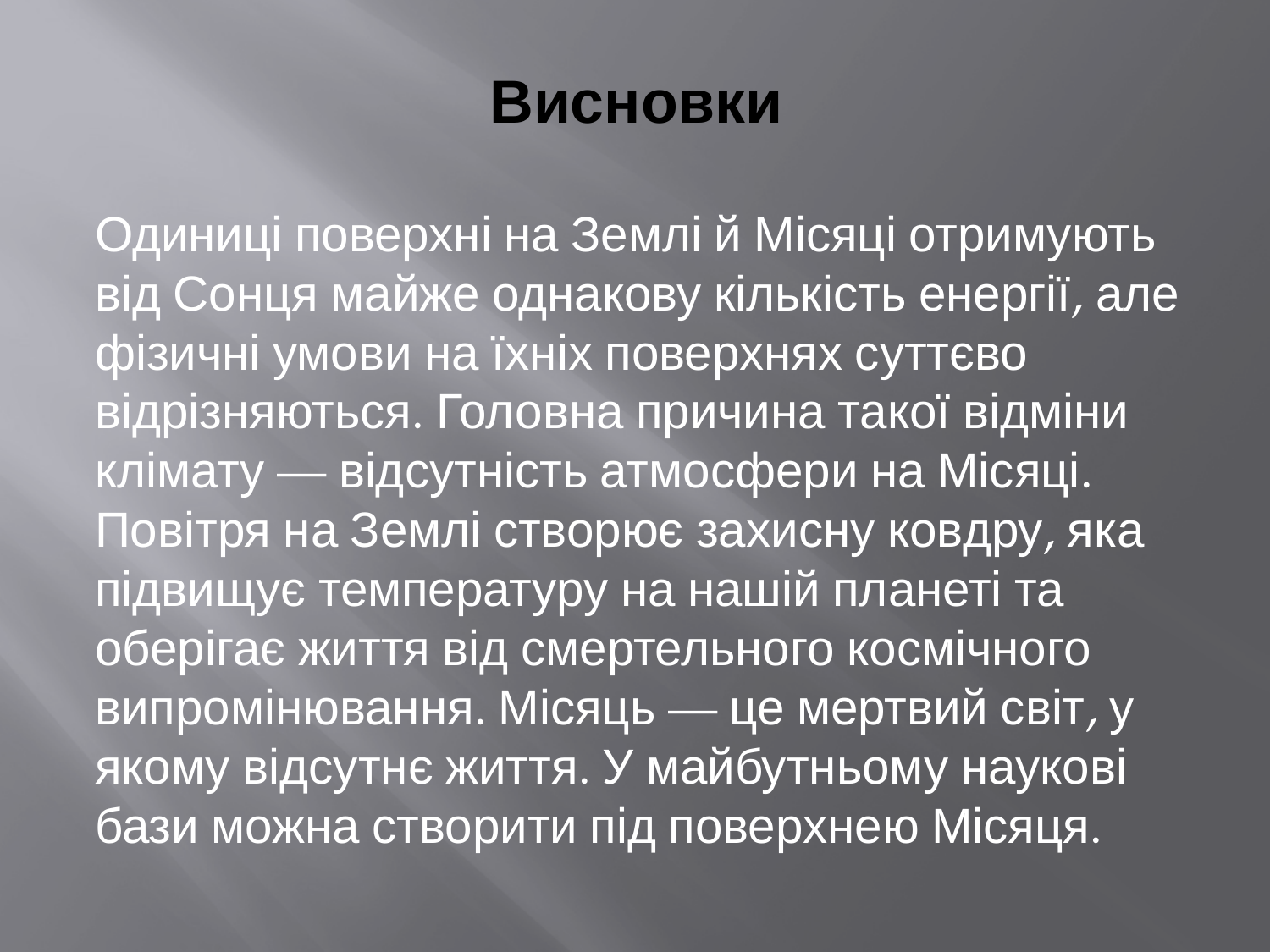

# Висновки
Одиниці поверхні на Землі й Місяці отримують від Сонця майже однакову кількість енергії, але фізичні умови на їхніх поверхнях суттєво відрізняються. Головна причина такої відміни клімату — відсутність атмосфери на Місяці. Повітря на Землі створює захисну ковдру, яка підвищує температуру на нашій планеті та оберігає життя від смертельного космічного випромінювання. Місяць — це мертвий світ, у якому відсутнє життя. У майбутньому наукові бази можна створити під поверхнею Місяця.